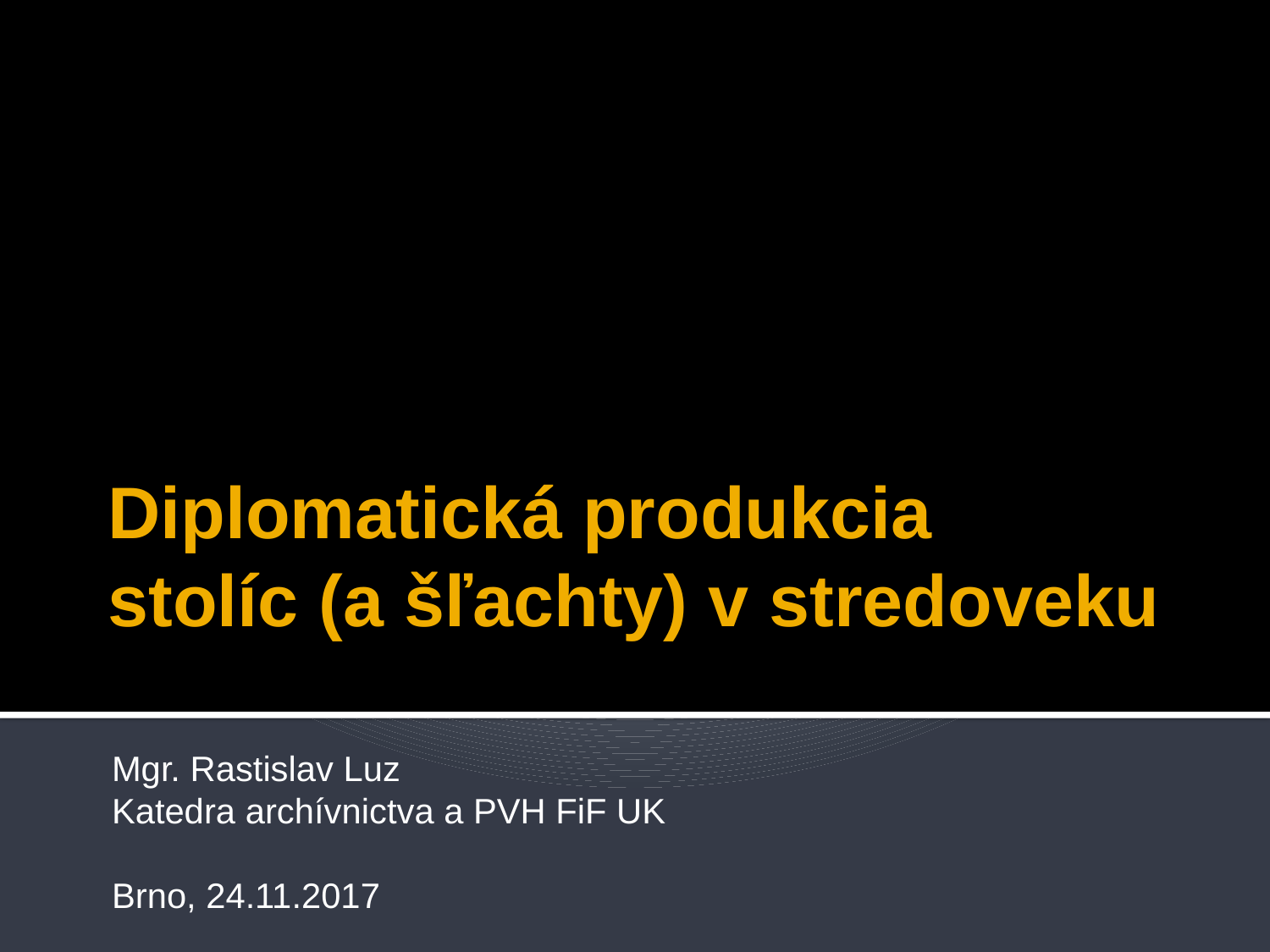

# Diplomatická produkcia stolíc (a šľachty) v stredoveku
Mgr. Rastislav Luz
Katedra archívnictva a PVH FiF UK

Brno, 24.11.2017